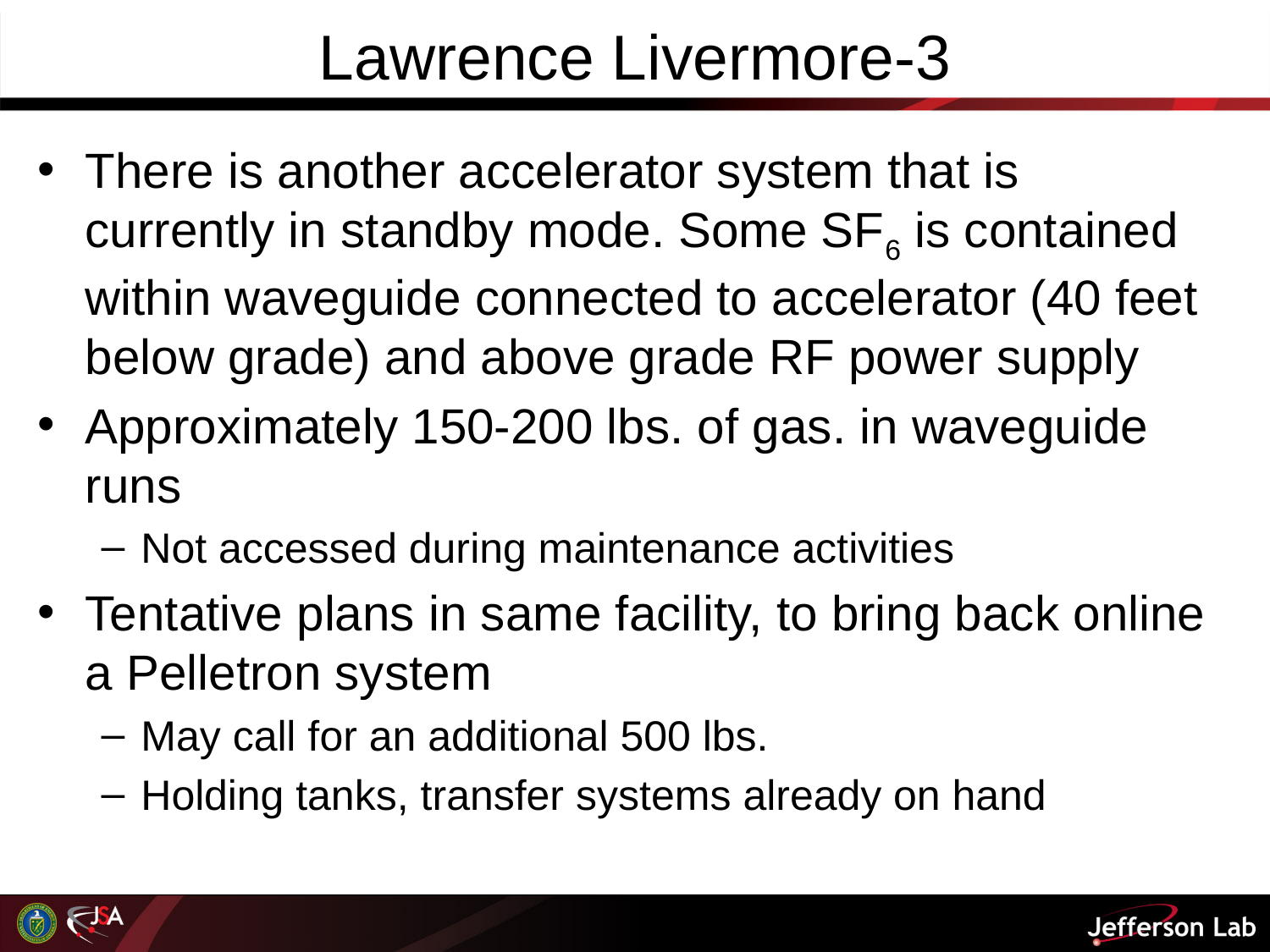

# Lawrence Livermore-3
There is another accelerator system that is currently in standby mode. Some SF6 is contained within waveguide connected to accelerator (40 feet below grade) and above grade RF power supply
Approximately 150-200 lbs. of gas. in waveguide runs
Not accessed during maintenance activities
Tentative plans in same facility, to bring back online a Pelletron system
May call for an additional 500 lbs.
Holding tanks, transfer systems already on hand